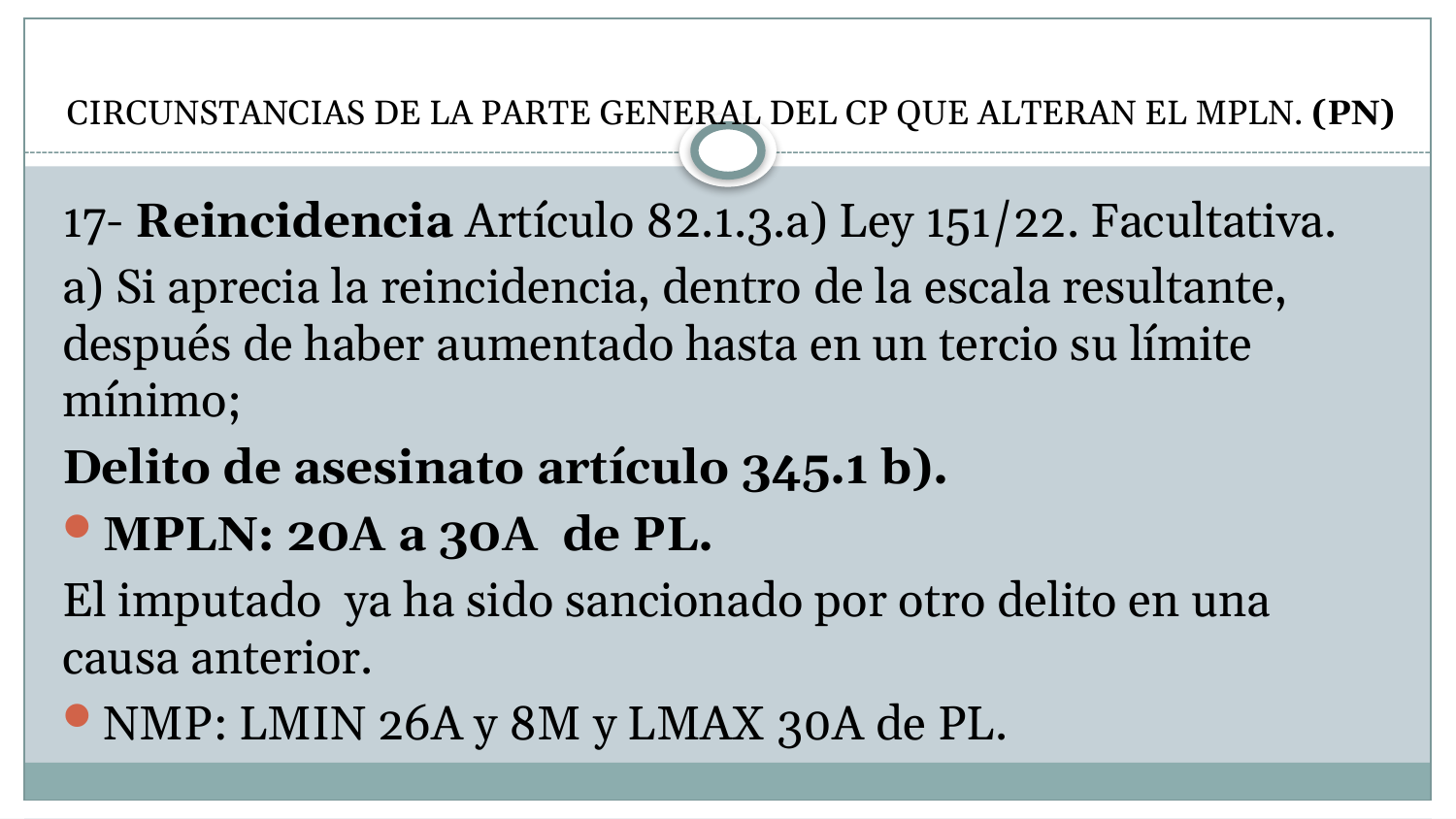

# CIRCUNSTANCIAS DE LA PARTE GENERAL DEL CP QUE ALTERAN EL MPLN. (PN)
17- Reincidencia Artículo 82.1.3.a) Ley 151/22. Facultativa.
a) Si aprecia la reincidencia, dentro de la escala resultante, después de haber aumentado hasta en un tercio su límite mínimo;
Delito de asesinato artículo 345.1 b).
MPLN: 20A a 30A  de PL.
El imputado  ya ha sido sancionado por otro delito en una causa anterior.
NMP: LMIN 26A y 8M y LMAX 30A de PL.